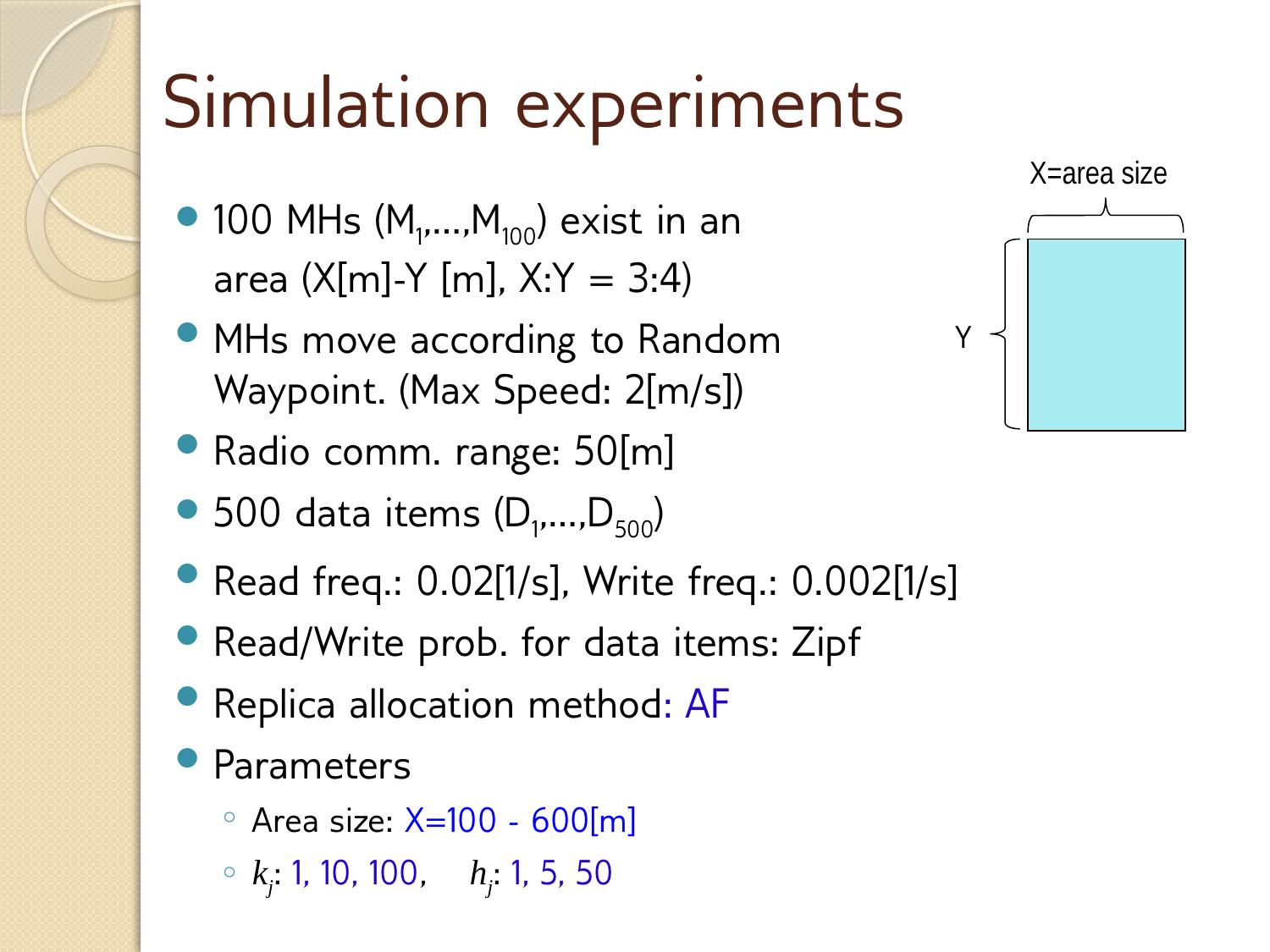

# Simulation experiments

X=area size
100 MHs (M1,…,M100) exist in an
area (X[m]-Y [m], X:Y = 3:4)
MHs move according to Random
Waypoint. (Max Speed: 2[m/s])
Radio comm. range: 50[m]
500 data items (D1,…,D500)
Read freq.: 0.02[1/s], Write freq.: 0.002[1/s]
Read/Write prob. for data items: Zipf
Replica allocation method: AF
Parameters
Area size: X=100 - 600[m]
kj: 1, 10, 100,    hj: 1, 5, 50

Y